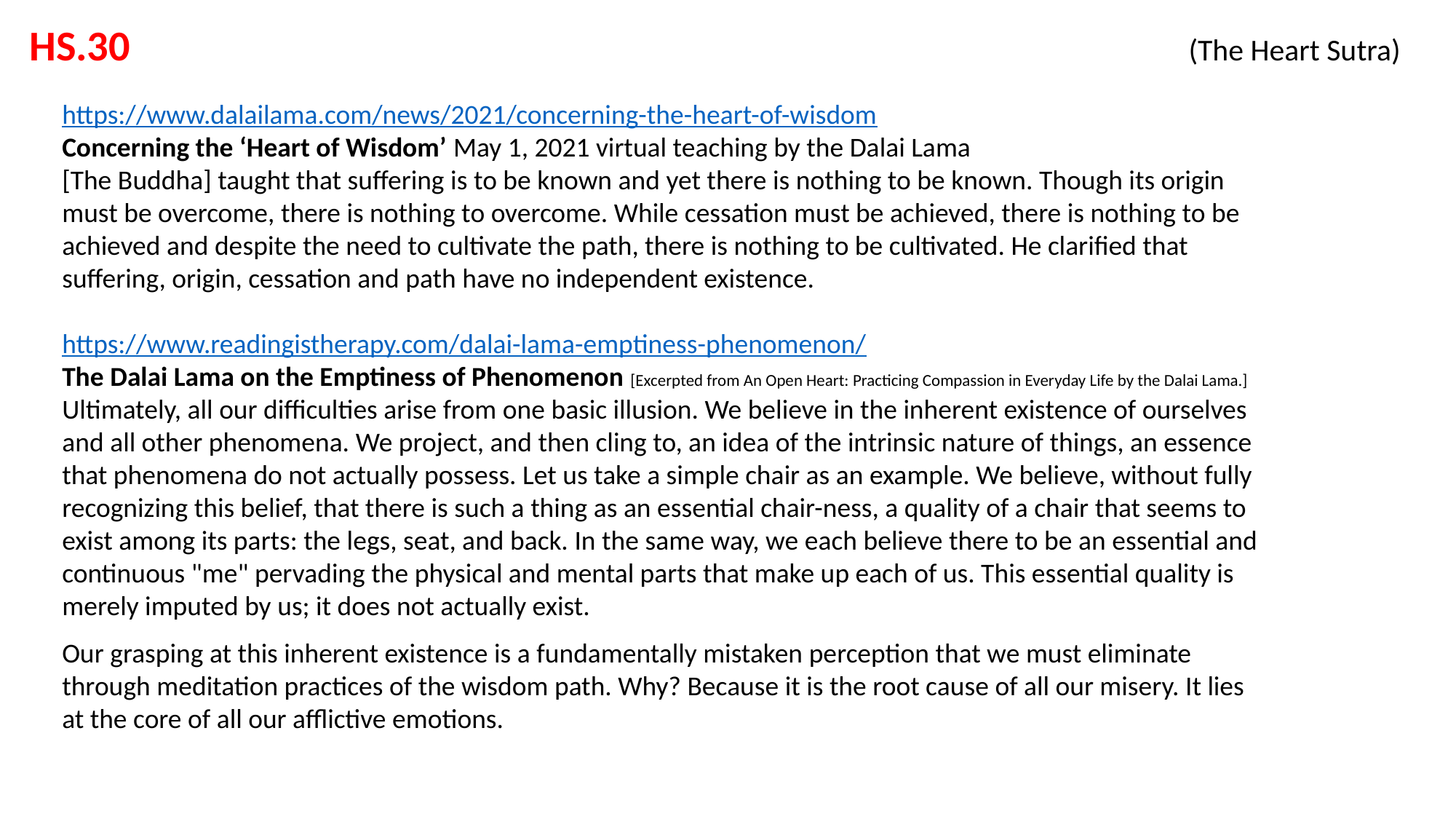

HS.30  			  			                                         (The Heart Sutra)
https://www.dalailama.com/news/2021/concerning-the-heart-of-wisdom
Concerning the ‘Heart of Wisdom’ May 1, 2021 virtual teaching by the Dalai Lama
[The Buddha] taught that suffering is to be known and yet there is nothing to be known. Though its origin must be overcome, there is nothing to overcome. While cessation must be achieved, there is nothing to be achieved and despite the need to cultivate the path, there is nothing to be cultivated. He clarified that suffering, origin, cessation and path have no independent existence.

https://www.readingistherapy.com/dalai-lama-emptiness-phenomenon/
The Dalai Lama on the Emptiness of Phenomenon [Excerpted from An Open Heart: Practicing Compassion in Everyday Life by the Dalai Lama.]
Ultimately, all our difficulties arise from one basic illusion. We believe in the inherent existence of ourselves and all other phenomena. We project, and then cling to, an idea of the intrinsic nature of things, an essence that phenomena do not actually possess. Let us take a simple chair as an example. We believe, without fully recognizing this belief, that there is such a thing as an essential chair-ness, a quality of a chair that seems to exist among its parts: the legs, seat, and back. In the same way, we each believe there to be an essential and continuous "me" pervading the physical and mental parts that make up each of us. This essential quality is merely imputed by us; it does not actually exist.

Our grasping at this inherent existence is a fundamentally mistaken perception that we must eliminate through meditation practices of the wisdom path. Why? Because it is the root cause of all our misery. It lies at the core of all our afflictive emotions.